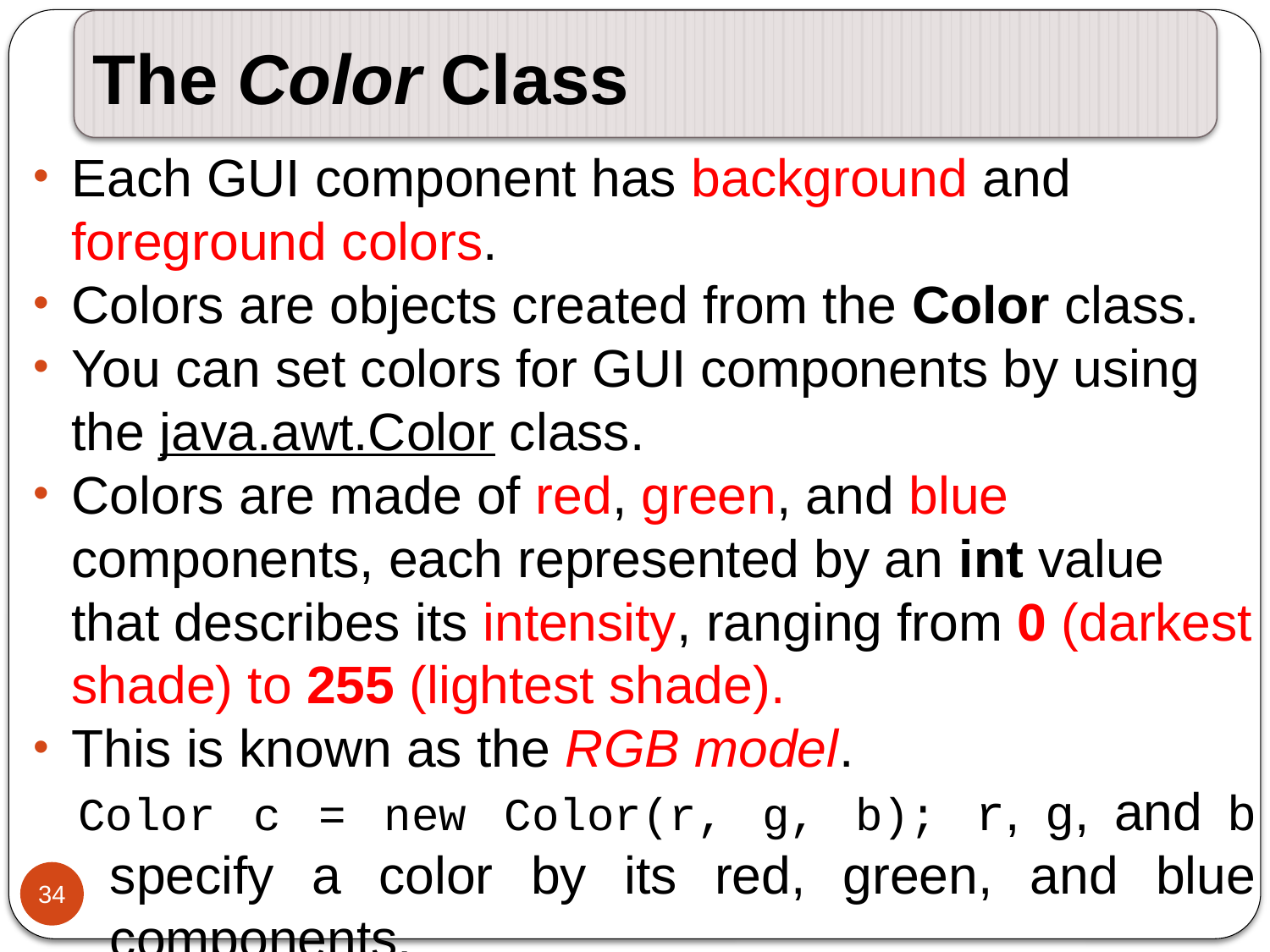

The Color Class
Each GUI component has background and foreground colors.
Colors are objects created from the Color class.
You can set colors for GUI components by using the java.awt.Color class.
Colors are made of red, green, and blue components, each represented by an int value that describes its intensity, ranging from 0 (darkest shade) to 255 (lightest shade).
This is known as the RGB model.
Color c = new Color(r, g, b); r, g, and b specify a color by its red, green, and blue components.
Example:
	Color c = new Color(228, 100, 255);
34